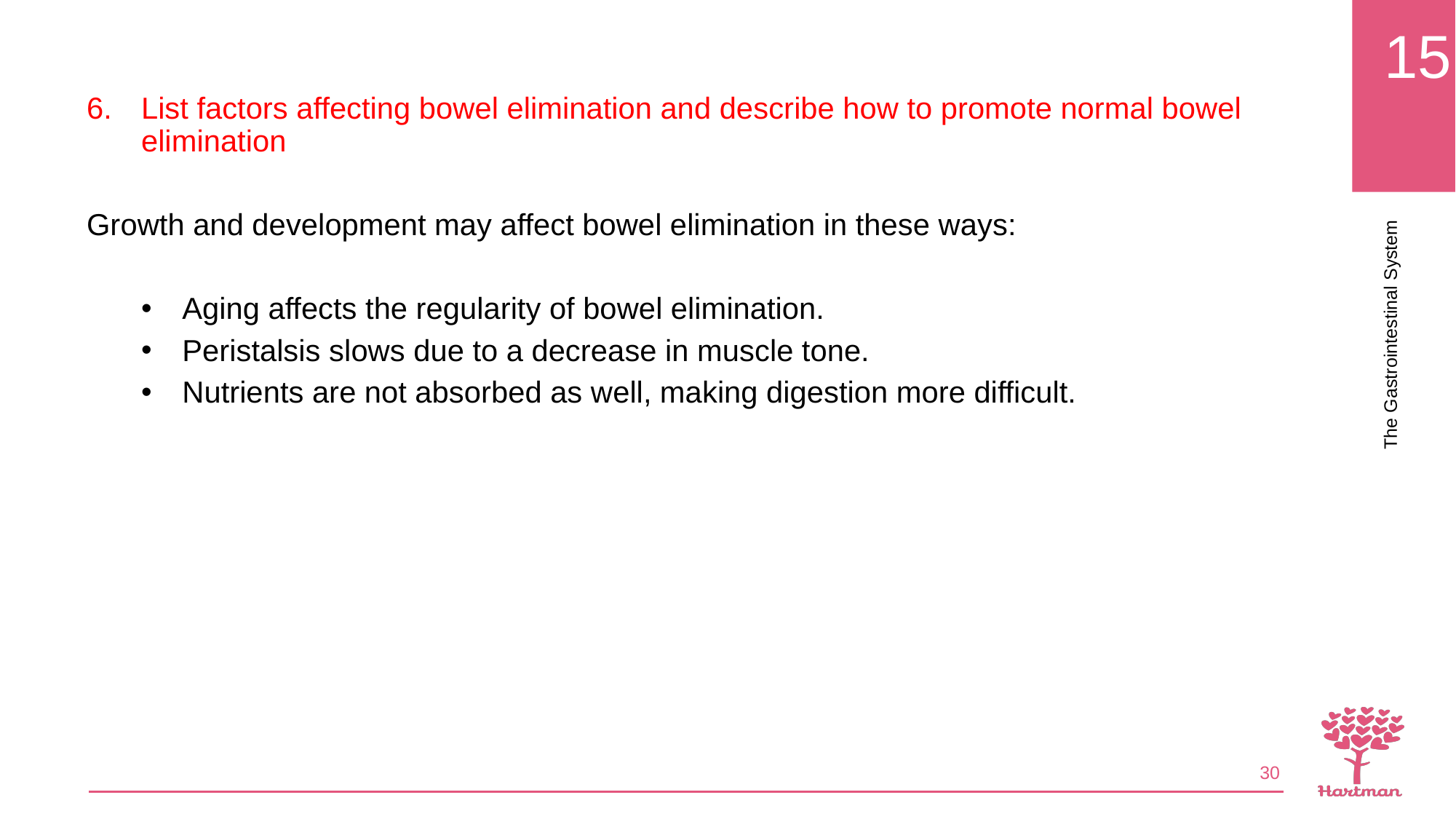

List factors affecting bowel elimination and describe how to promote normal bowel elimination

Growth and development may affect bowel elimination in these ways:

Aging affects the regularity of bowel elimination.
Peristalsis slows due to a decrease in muscle tone.
Nutrients are not absorbed as well, making digestion more difficult.

30